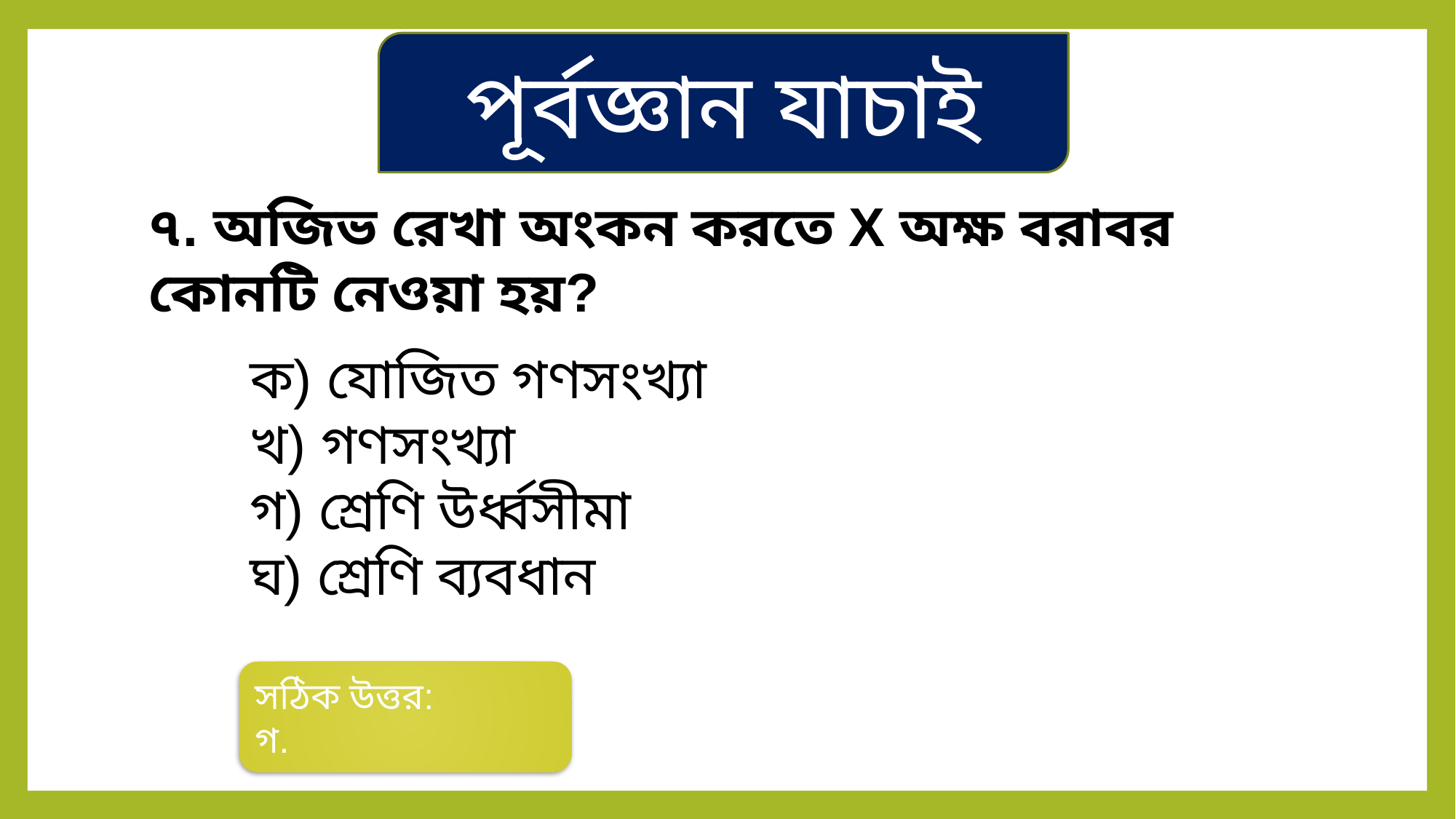

পূর্বজ্ঞান যাচাই
৭. অজিভ রেখা অংকন করতে X অক্ষ বরাবর কোনটি নেওয়া হয়?
ক) যোজিত গণসংখ্যা
খ) গণসংখ্যা 
গ) শ্রেণি উর্ধ্বসীমা
ঘ) শ্রেণি ব্যবধান
সঠিক উত্তর:
গ.